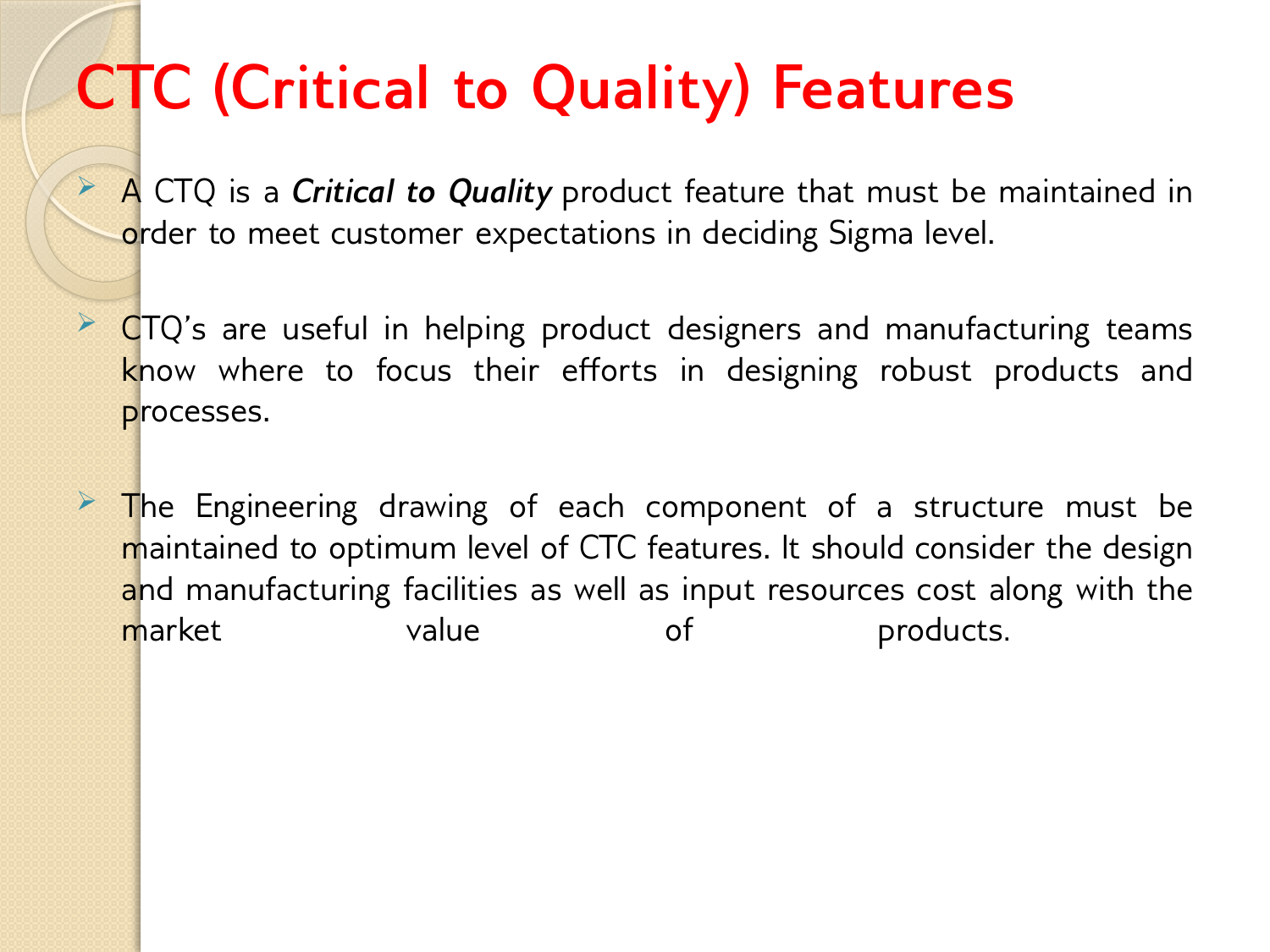

# CTC (Critical to Quality) Features

A CTQ is a Critical to Quality product feature that must be maintained in order to meet customer expectations in deciding Sigma level.

CTQ’s are useful in helping product designers and manufacturing teams know where to focus their efforts in designing robust products and processes.

The Engineering drawing of each component of a structure must be maintained to optimum level of CTC features. It should consider the design and manufacturing facilities as well as input resources cost along with the market value of products.